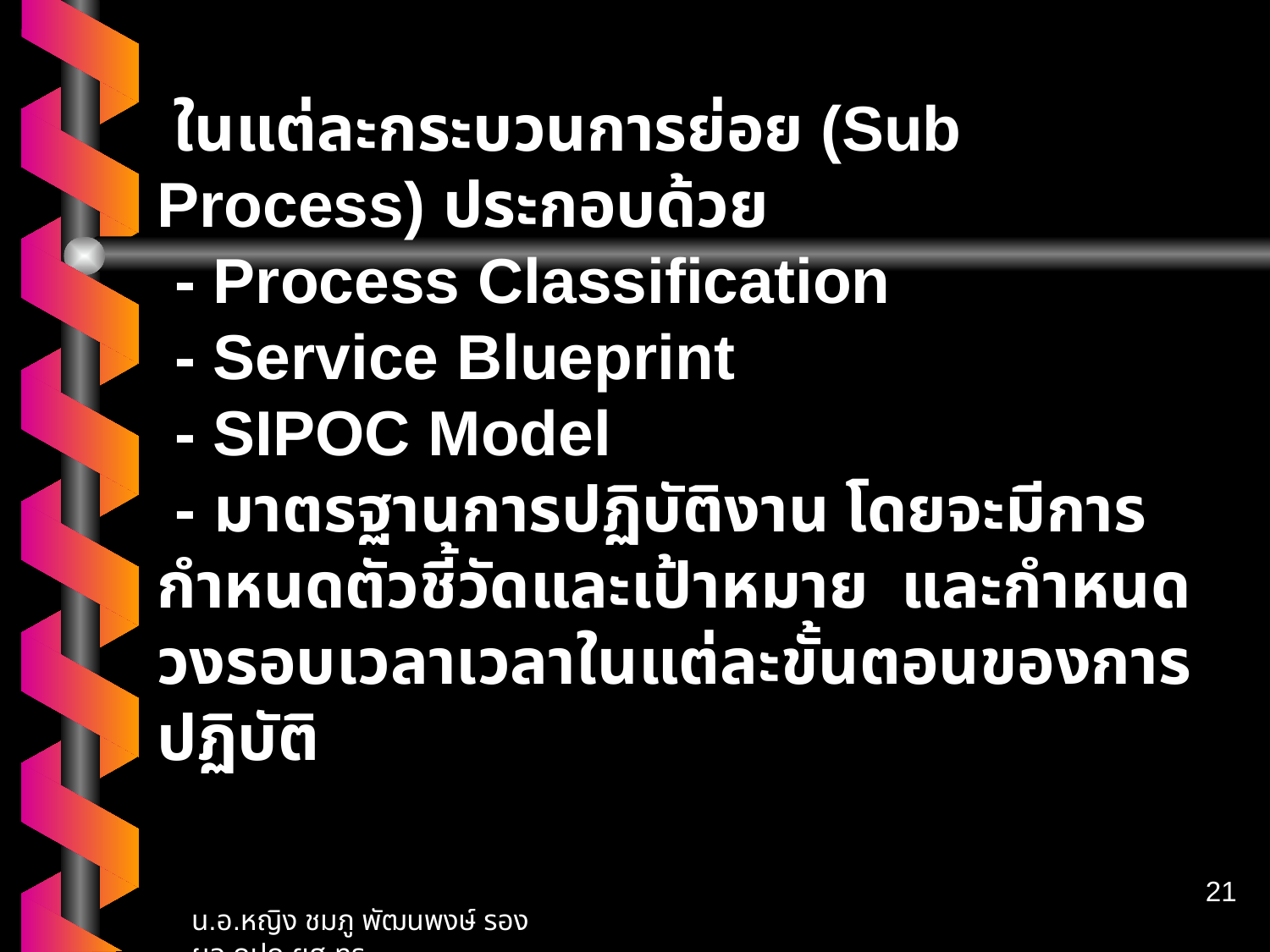

ในแต่ละกระบวนการย่อย (Sub Process) ประกอบด้วย
 - Process Classification
 - Service Blueprint
 - SIPOC Model
 - มาตรฐานการปฏิบัติงาน โดยจะมีการกำหนดตัวชี้วัดและเป้าหมาย  และกำหนดวงรอบเวลาเวลาในแต่ละขั้นตอนของการปฏิบัติ
21
น.อ.หญิง ชมภู พัฒนพงษ์ รอง ผอ.กปภ.ยศ.ทร.